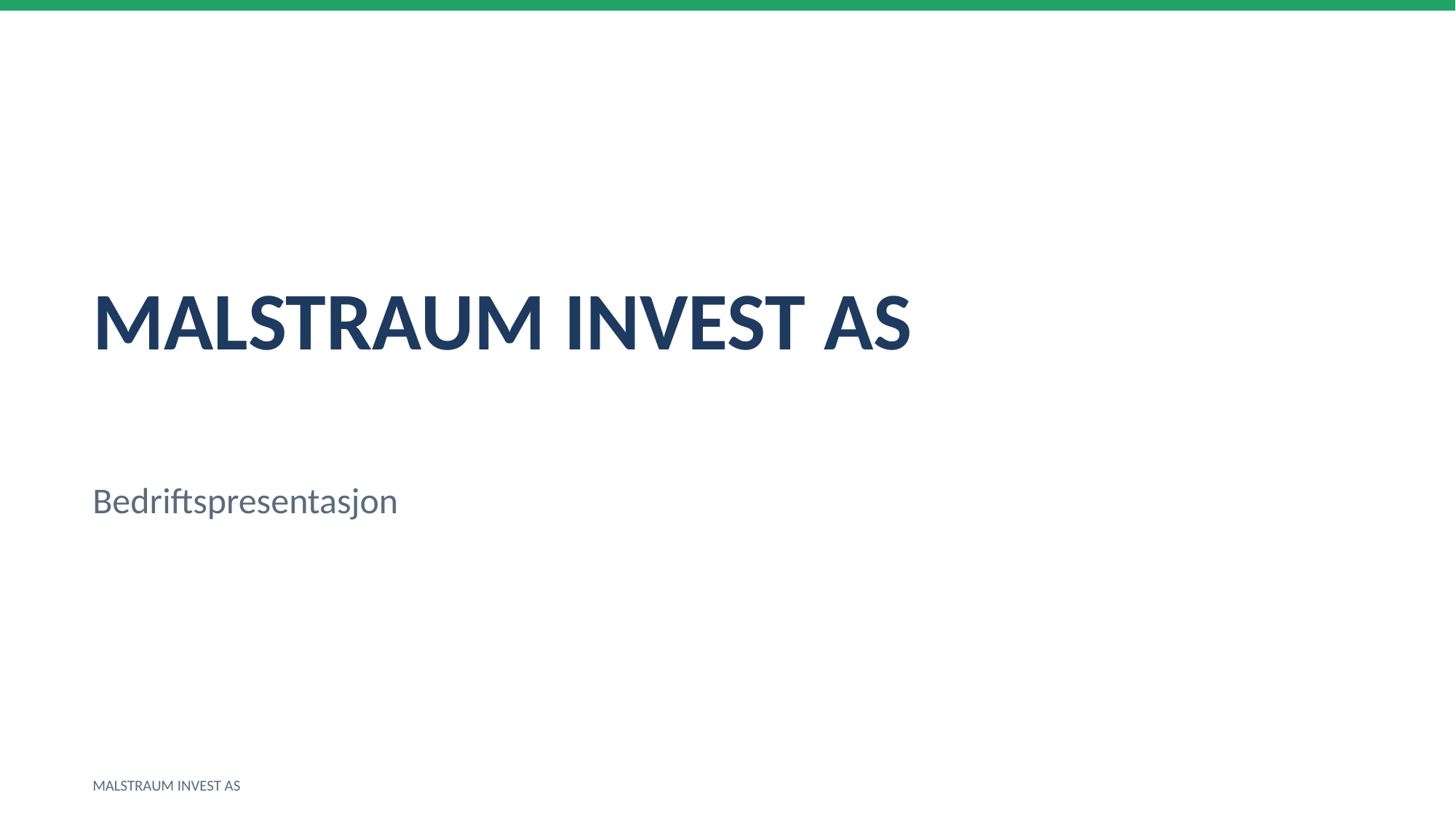

MALSTRAUM INVEST AS
Bedriftspresentasjon
MALSTRAUM INVEST AS